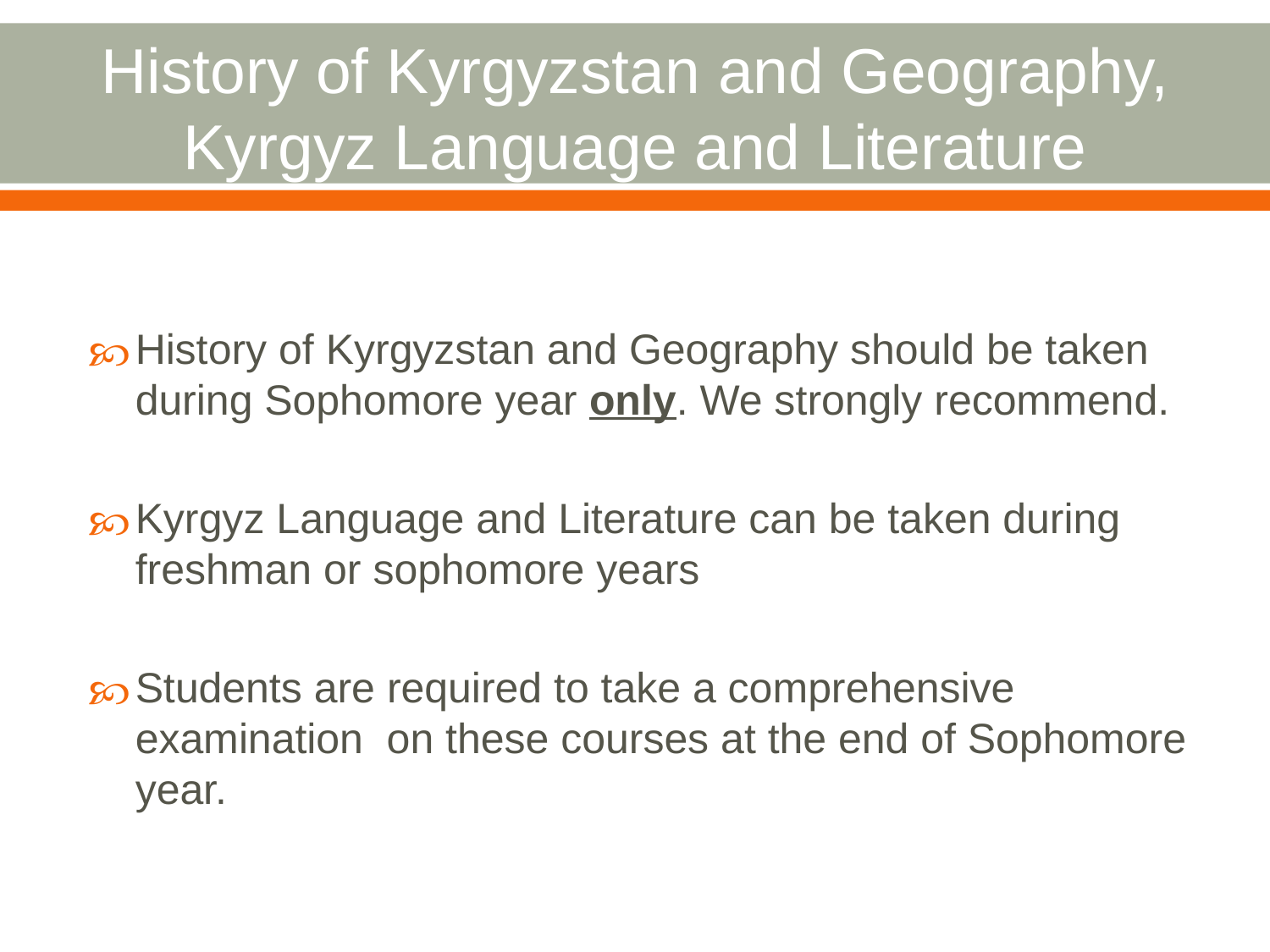

# History of Kyrgyzstan and Geography, Kyrgyz Language and Literature

History of Kyrgyzstan and Geography should be taken during Sophomore year only. We strongly recommend.

Kyrgyz Language and Literature can be taken during freshman or sophomore years

Students are required to take a comprehensive examination  on these courses at the end of Sophomore year.